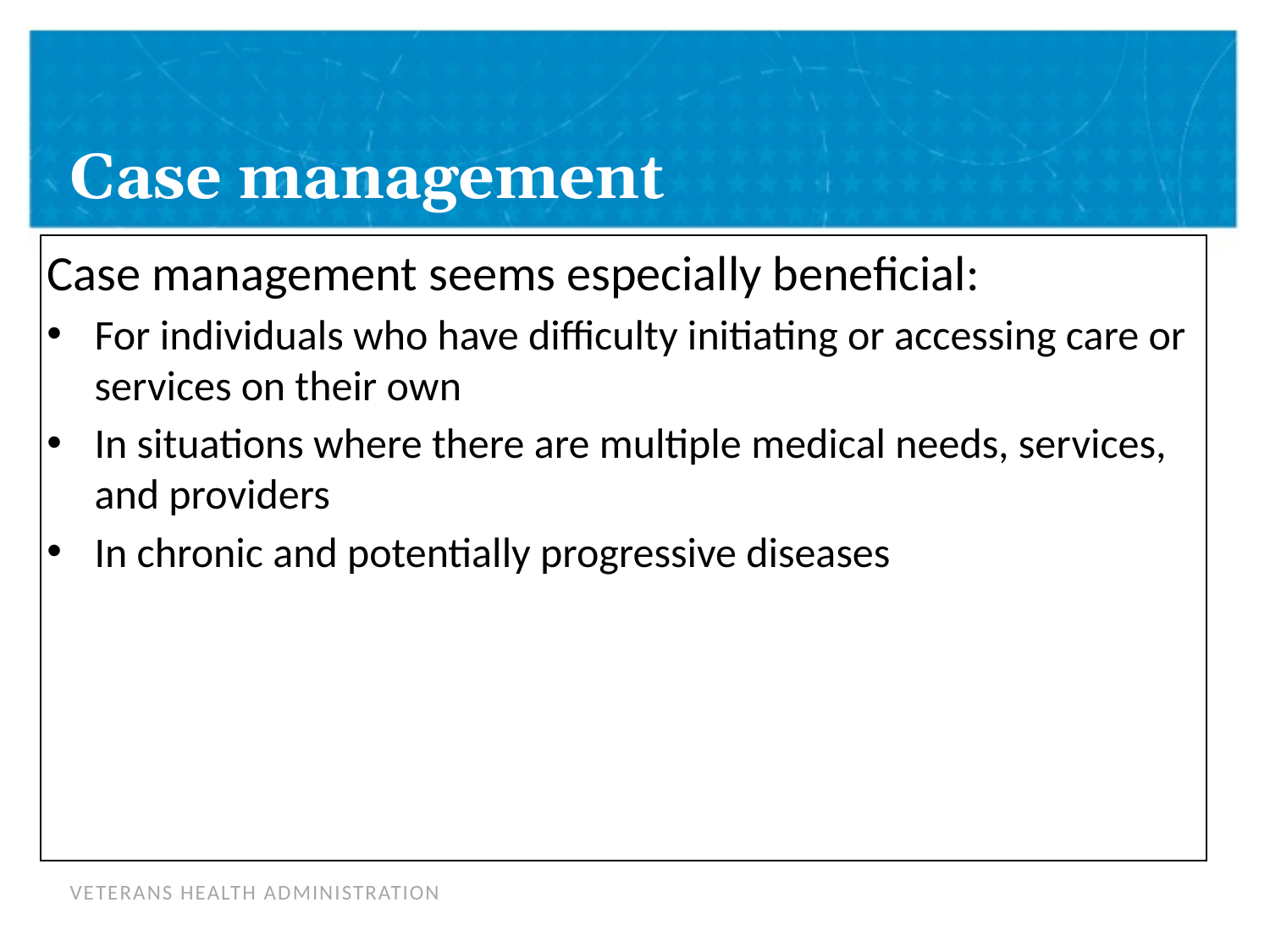

# Case management
Case management seems especially beneficial:
For individuals who have difficulty initiating or accessing care or services on their own
In situations where there are multiple medical needs, services, and providers
In chronic and potentially progressive diseases